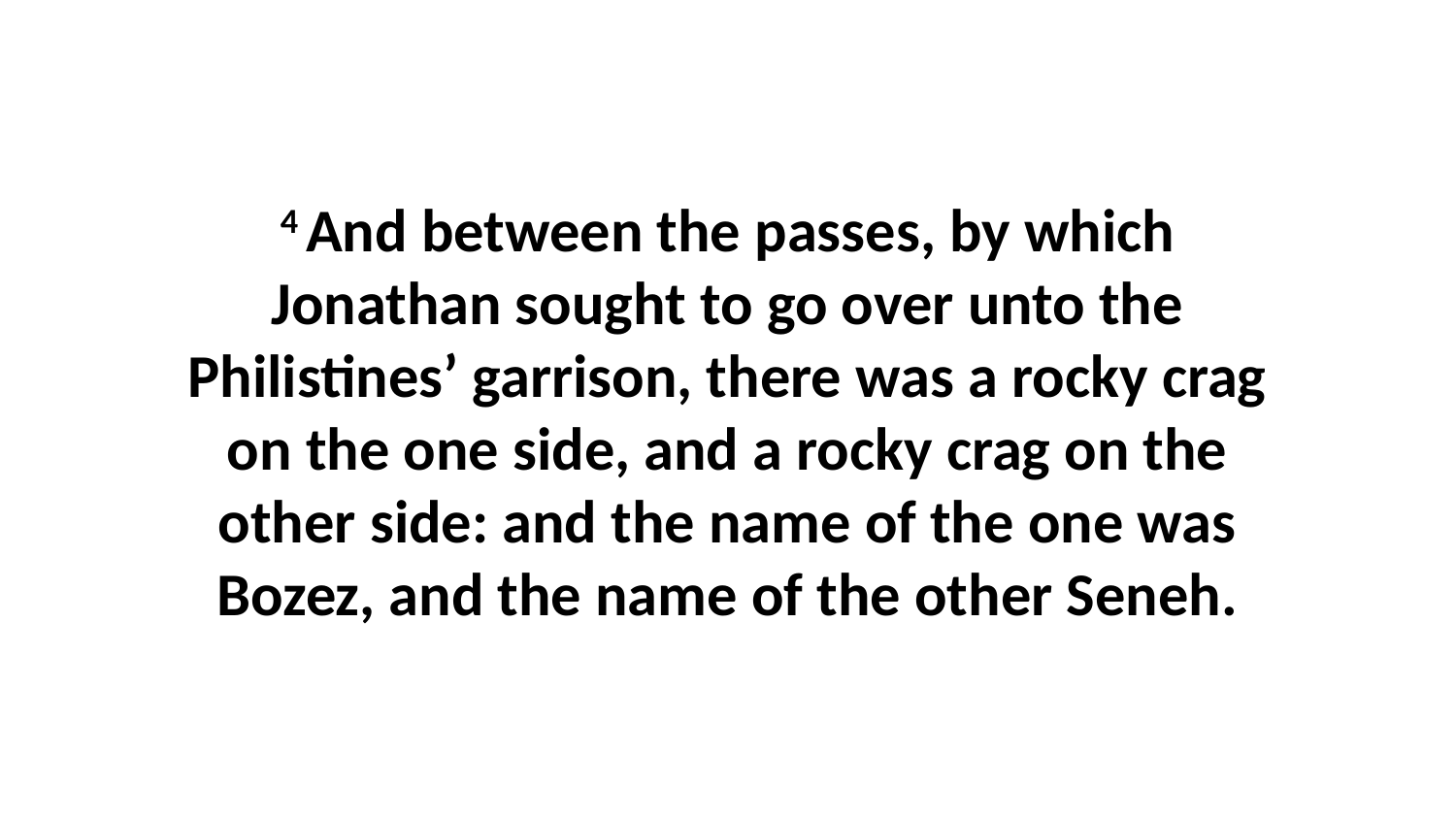

4 And between the passes, by which Jonathan sought to go over unto the Philistines’ garrison, there was a rocky crag on the one side, and a rocky crag on the other side: and the name of the one was Bozez, and the name of the other Seneh.